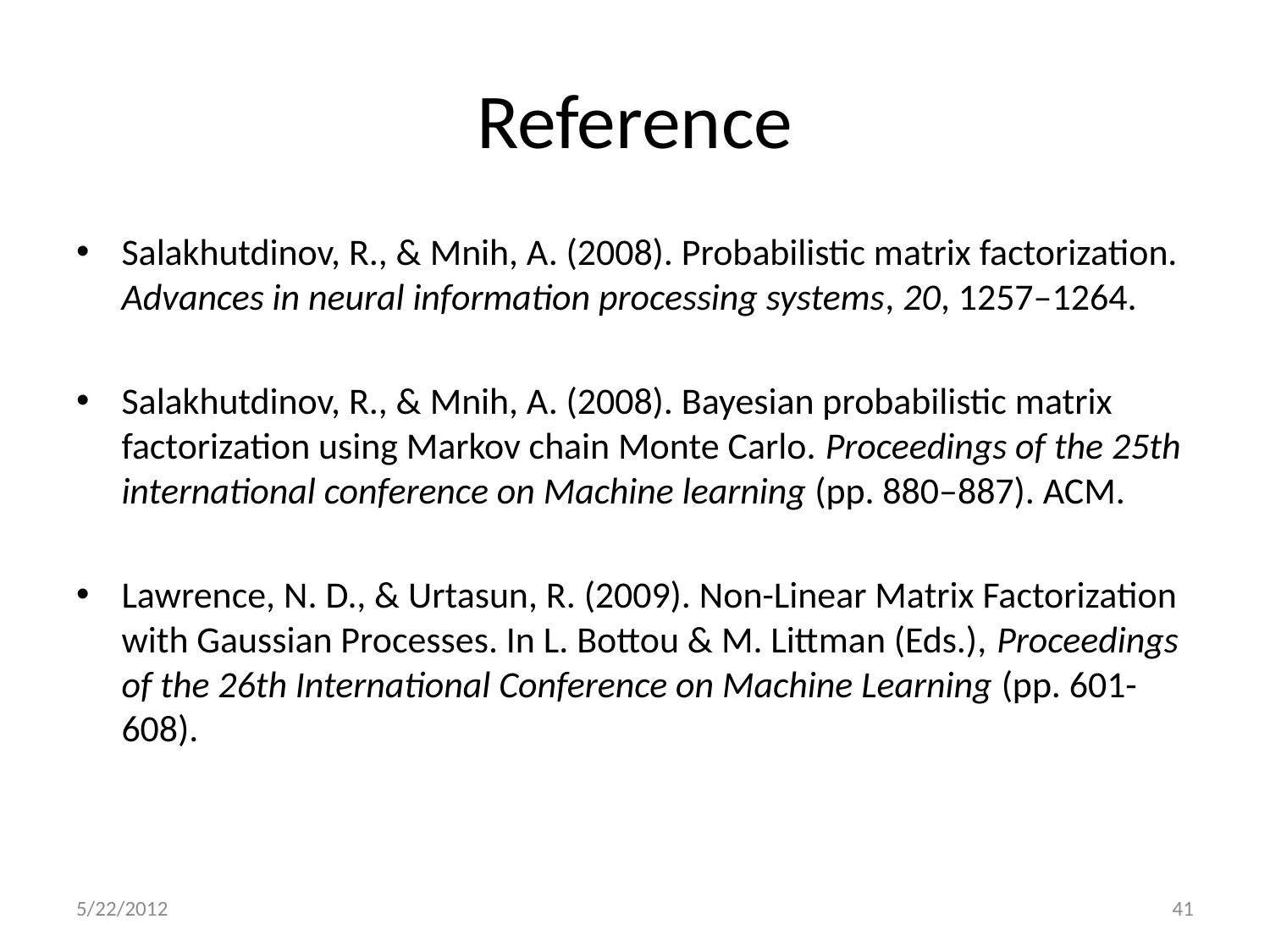

# Reference
Salakhutdinov, R., & Mnih, A. (2008). Probabilistic matrix factorization. Advances in neural information processing systems, 20, 1257–1264.

Salakhutdinov, R., & Mnih, A. (2008). Bayesian probabilistic matrix factorization using Markov chain Monte Carlo. Proceedings of the 25th international conference on Machine learning (pp. 880–887). ACM.

Lawrence, N. D., & Urtasun, R. (2009). Non-Linear Matrix Factorization with Gaussian Processes. In L. Bottou & M. Littman (Eds.), Proceedings of the 26th International Conference on Machine Learning (pp. 601-608).
5/22/2012
41